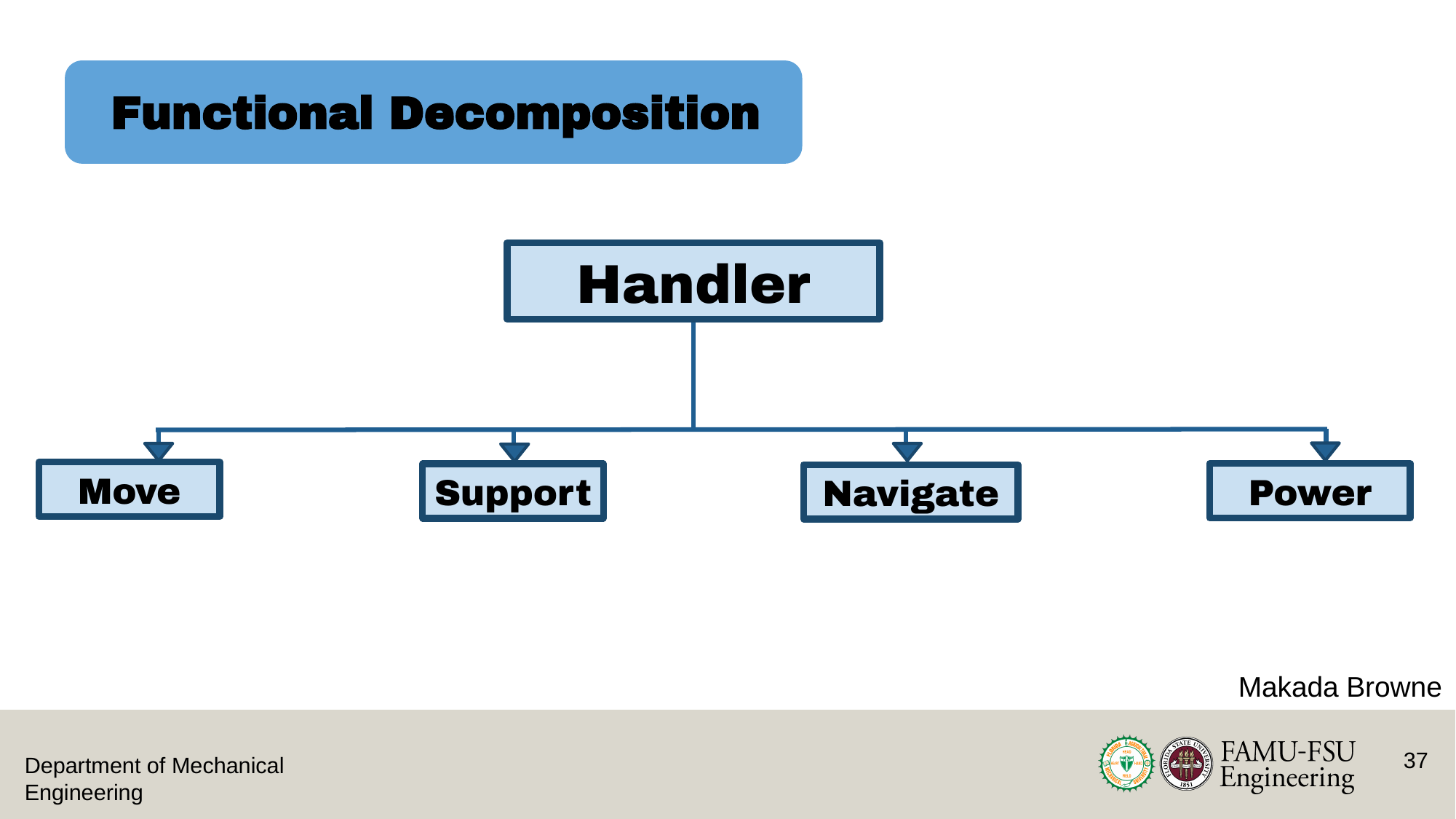

# Functional Decomposition

Handler

Move
Power
Support
Navigate
Makada Browne
37